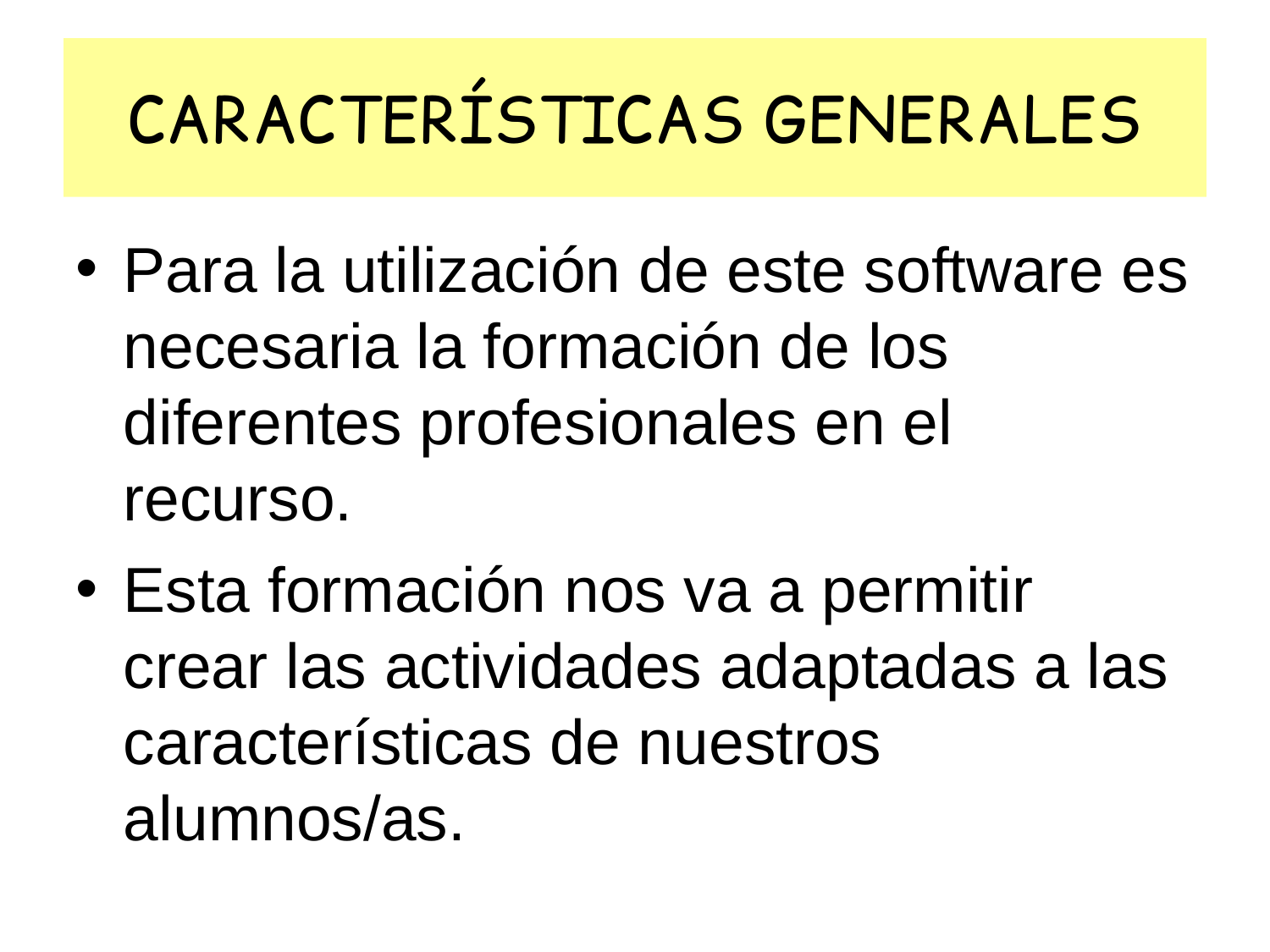

# CARACTERÍSTICAS GENERALES
Para la utilización de este software es necesaria la formación de los diferentes profesionales en el recurso.
Esta formación nos va a permitir crear las actividades adaptadas a las características de nuestros alumnos/as.